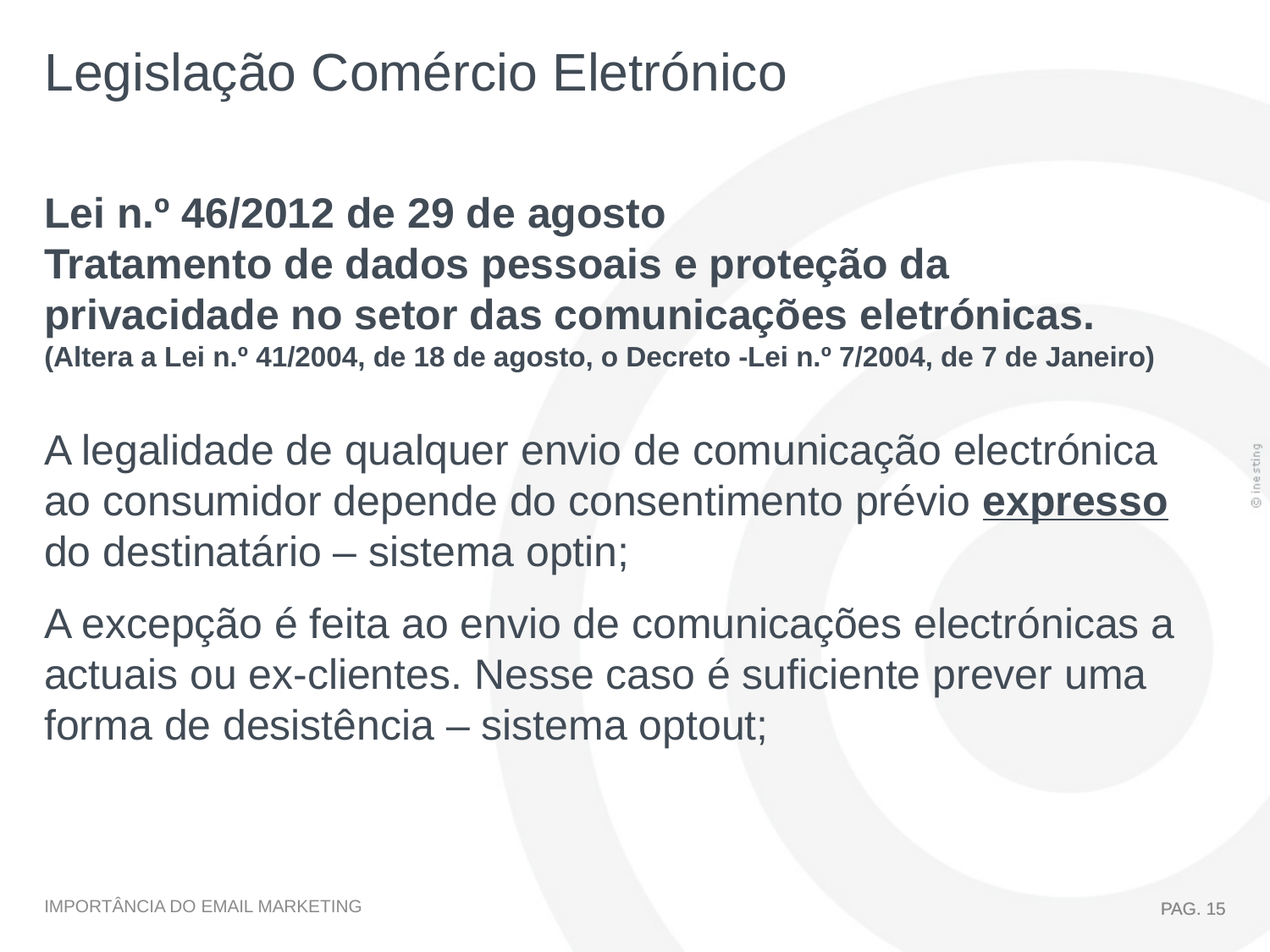

Legislação Comércio Eletrónico
Lei n.º 46/2012 de 29 de agosto
Tratamento de dados pessoais e proteção da privacidade no setor das comunicações eletrónicas.
(Altera a Lei n.º 41/2004, de 18 de agosto, o Decreto -Lei n.º 7/2004, de 7 de Janeiro)

A legalidade de qualquer envio de comunicação electrónica ao consumidor depende do consentimento prévio expresso do destinatário – sistema optin;
A excepção é feita ao envio de comunicações electrónicas a actuais ou ex-clientes. Nesse caso é suficiente prever uma forma de desistência – sistema optout;
PAG. 15